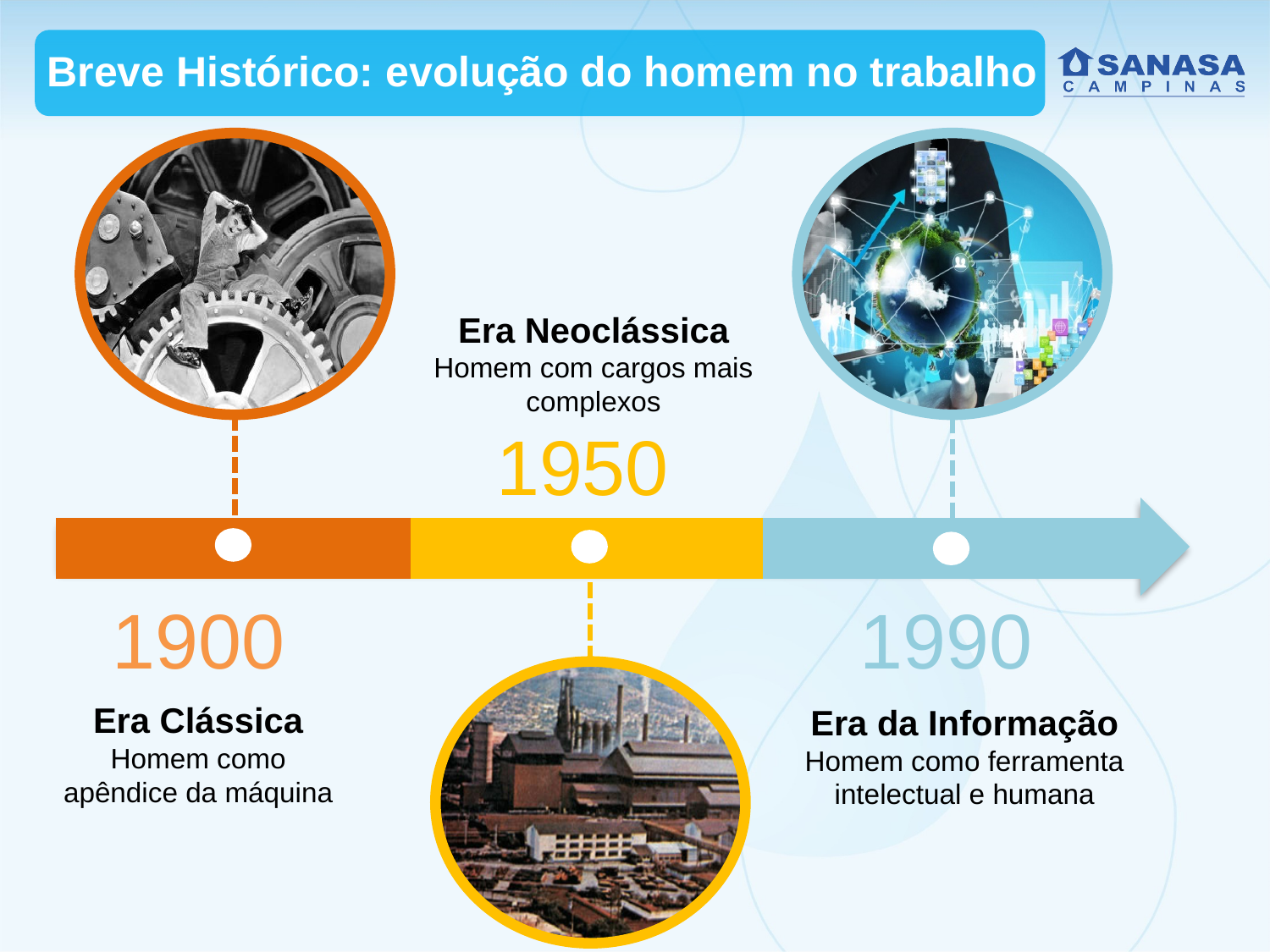

Breve Histórico: evolução do homem no trabalho

Era Neoclássica
Homem com cargos mais complexos
1950

1900
1990

Era Clássica Homem como apêndice da máquina
Era da Informação
Homem como ferramenta intelectual e humana